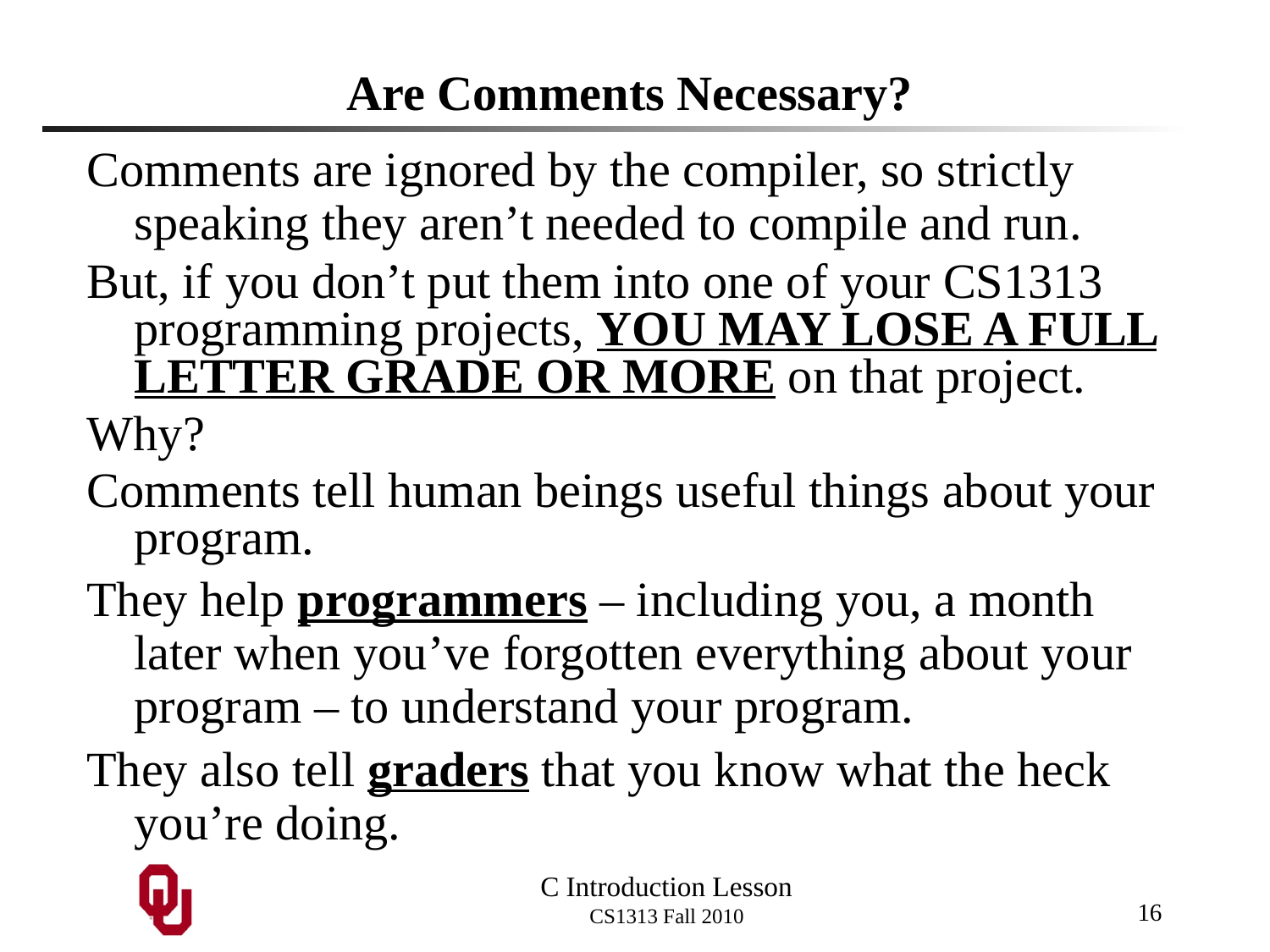

# Are Comments Necessary?
Comments are ignored by the compiler, so strictly speaking they aren’t needed to compile and run.
But, if you don’t put them into one of your CS1313 programming projects, YOU MAY LOSE A FULL LETTER GRADE OR MORE on that project.
Why?
Comments tell human beings useful things about your program.
They help programmers – including you, a month later when you’ve forgotten everything about your program – to understand your program.
They also tell graders that you know what the heck you’re doing.
16
C Introduction Lesson
CS1313 Fall 2010